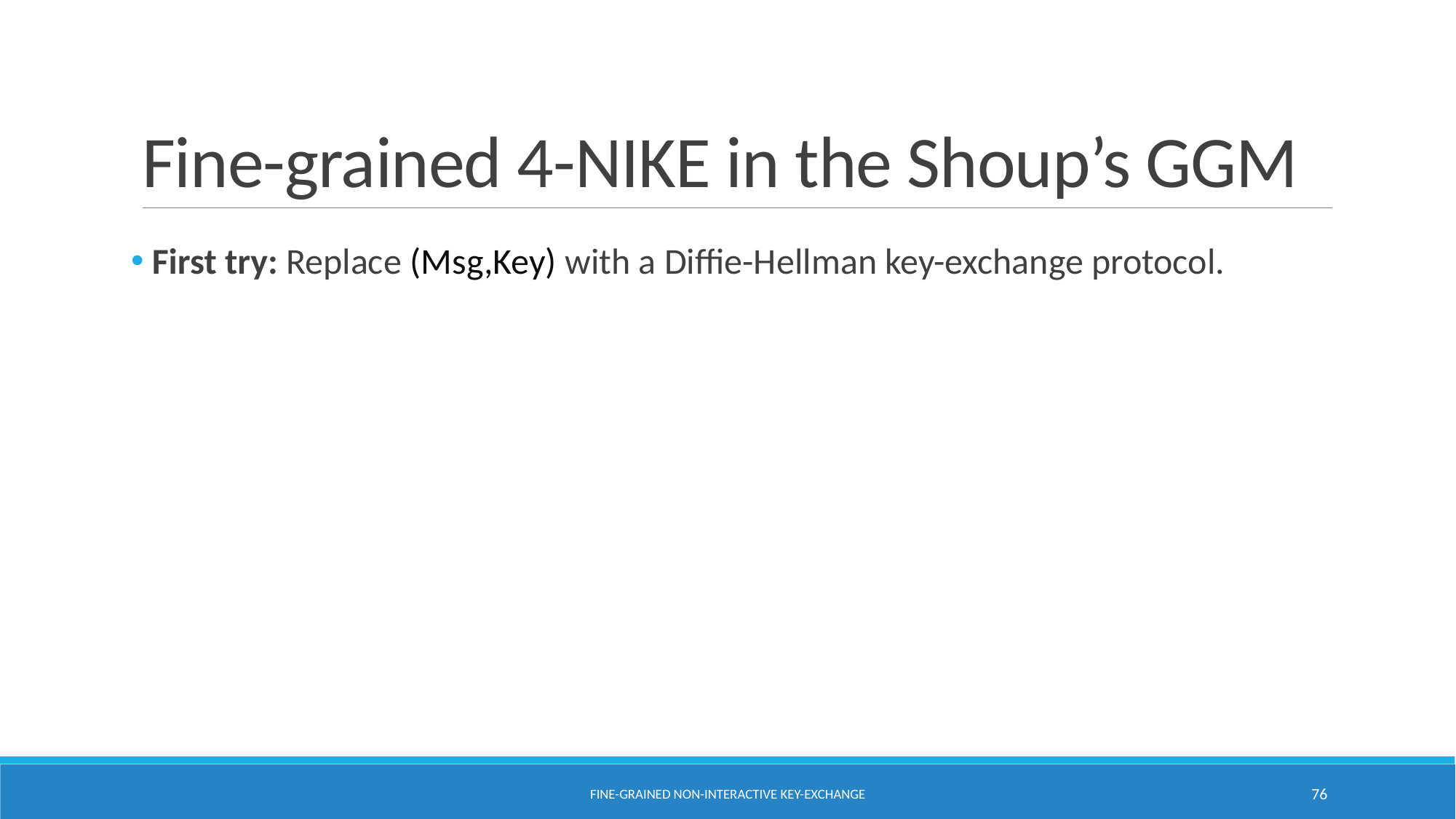

# Fine-grained 4-NIKE in the Shoup’s GGM
 First try: Replace (Msg,Key) with a Diffie-Hellman key-exchange protocol.

Fine-Grained Non-Interactive Key-Exchange
76